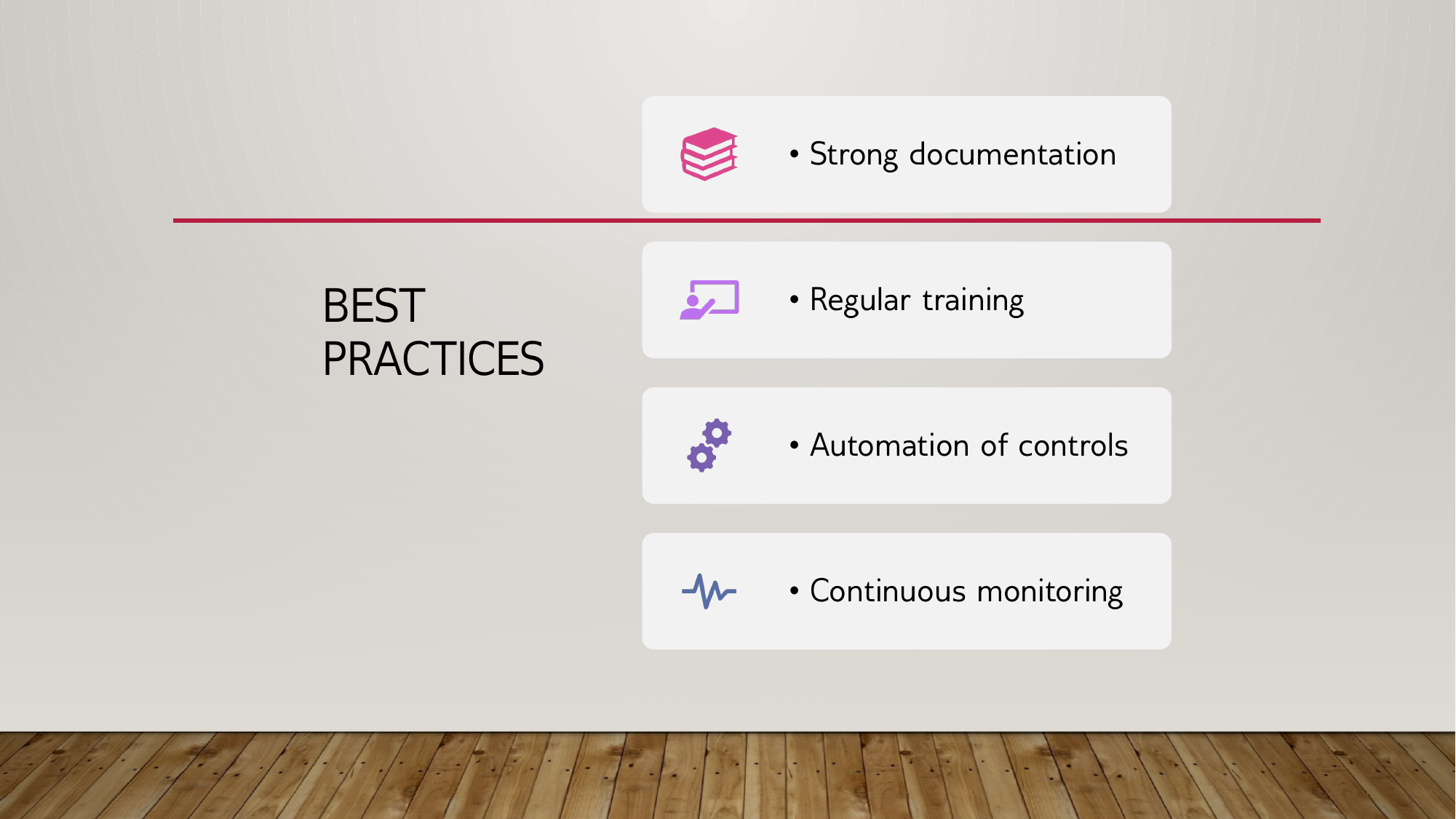

• Strong documentation
• Regular training
• Automation of controls
• Continuous monitoring
# Best Practices